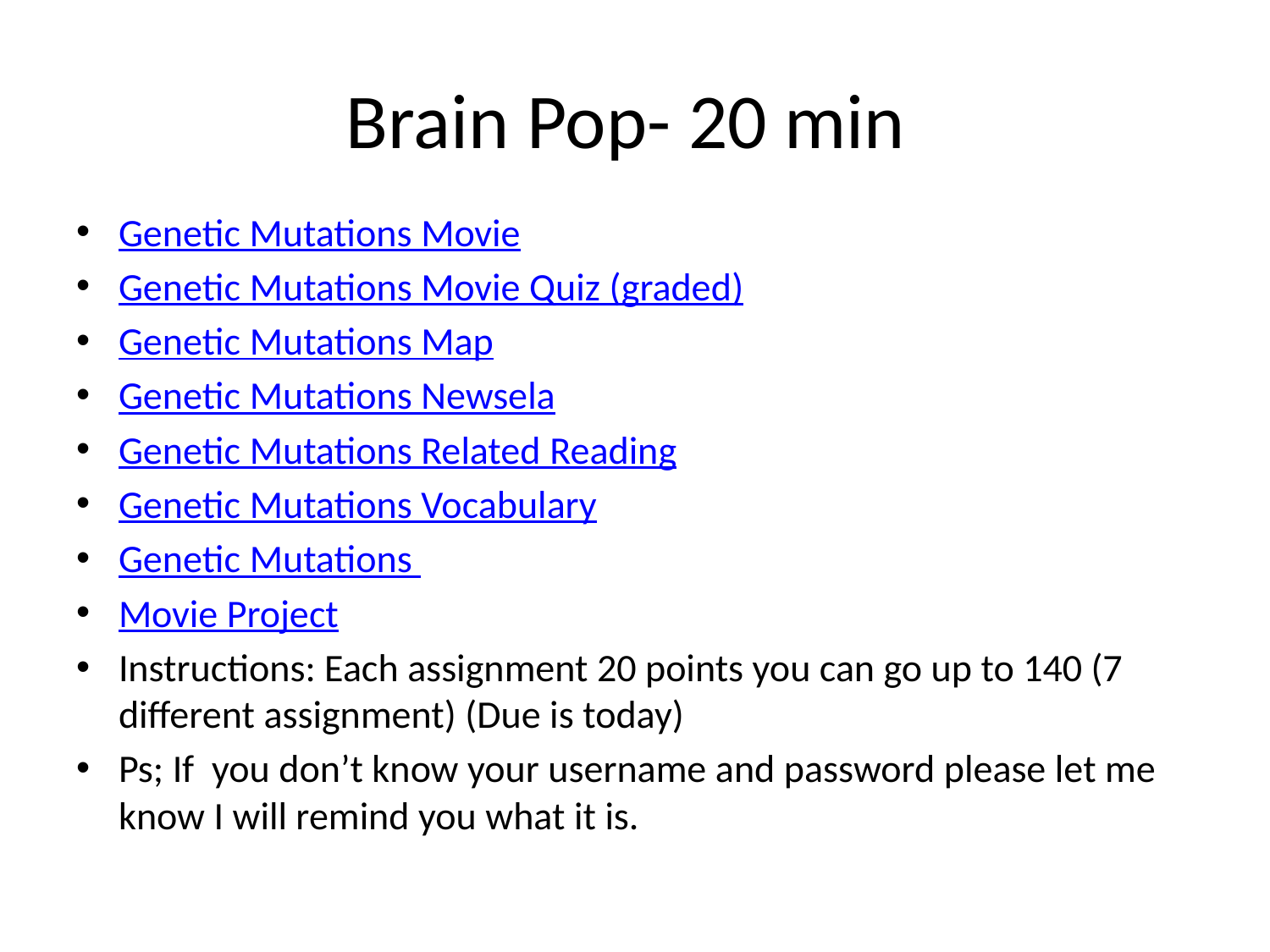

# Brain Pop- 20 min
Genetic Mutations Movie
Genetic Mutations Movie Quiz (graded)
Genetic Mutations Map
Genetic Mutations Newsela
Genetic Mutations Related Reading
Genetic Mutations Vocabulary
Genetic Mutations
Movie Project
Instructions: Each assignment 20 points you can go up to 140 (7 different assignment) (Due is today)
Ps; If  you don’t know your username and password please let me know I will remind you what it is.